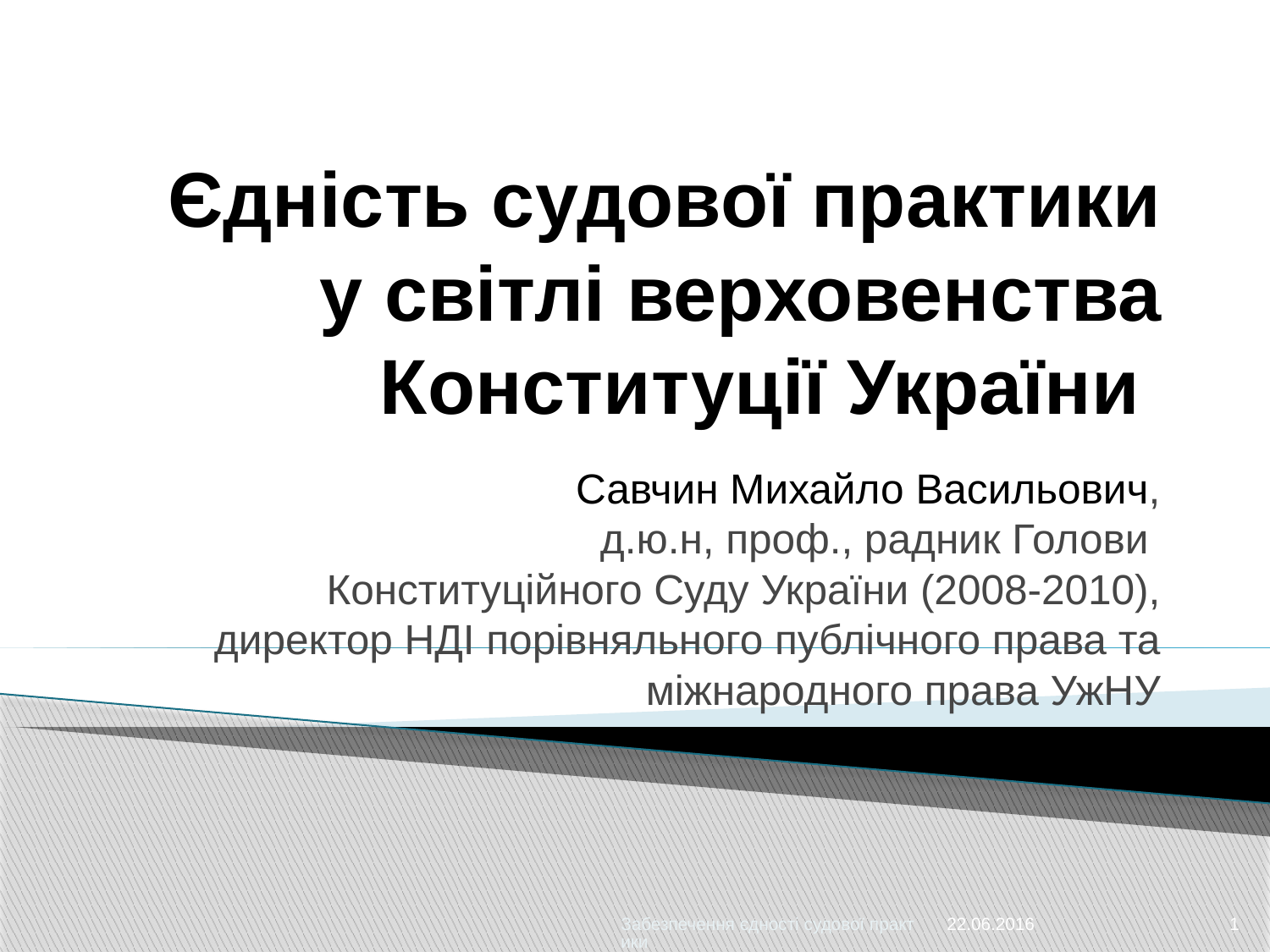

# Єдність судової практики у світлі верховенства Конституції України
Савчин Михайло Васильович,
д.ю.н, проф., радник Голови
Конституційного Суду України (2008-2010),
директор НДІ порівняльного публічного права та міжнародного права УжНУ
Забезпечення єдності судової практики
22.06.2016
1